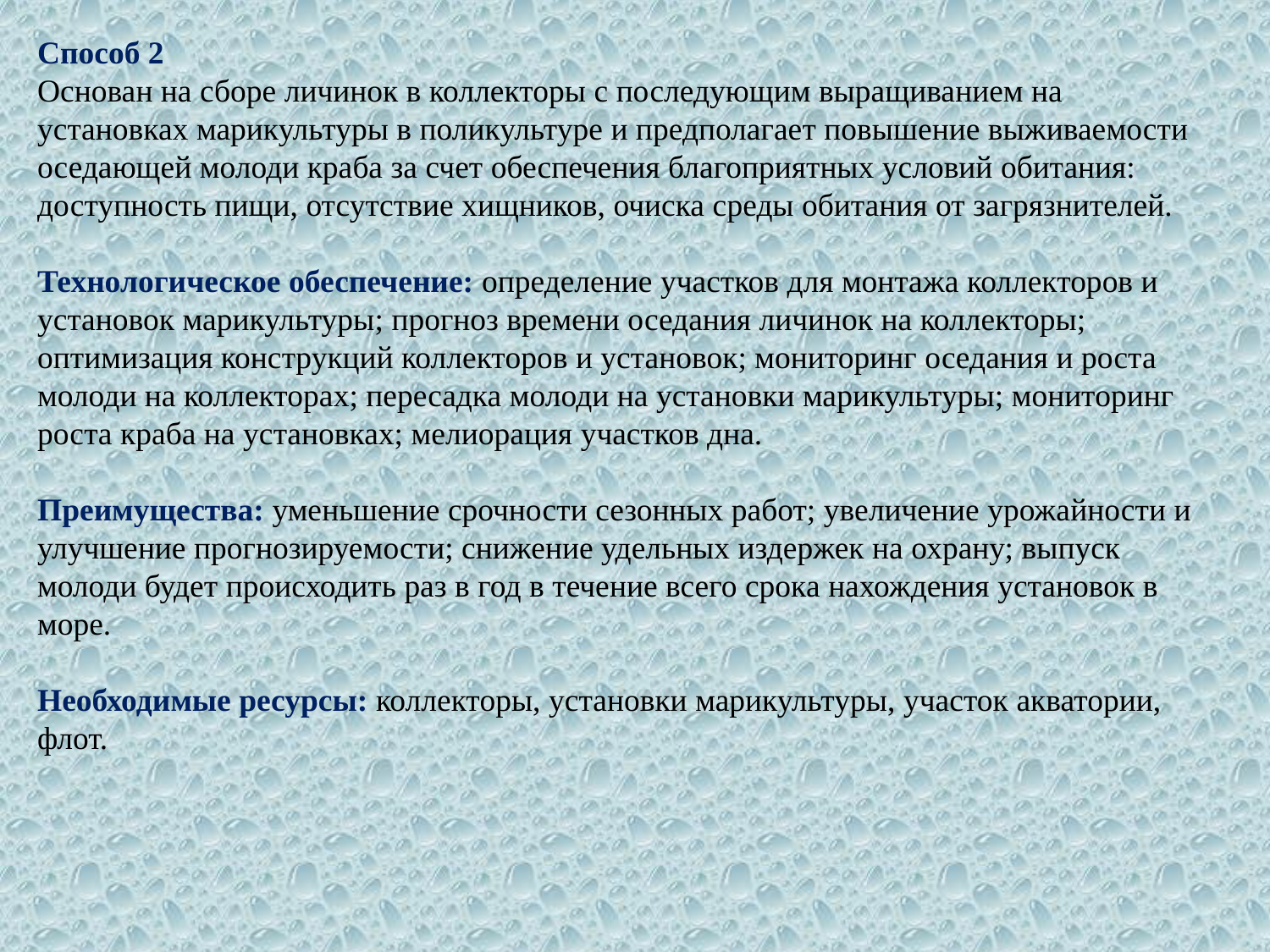

Способ 2
Основан на сборе личинок в коллекторы с последующим выращиванием на установках марикультуры в поликультуре и предполагает повышение выживаемости оседающей молоди краба за счет обеспечения благоприятных условий обитания: доступность пищи, отсутствие хищников, очиска среды обитания от загрязнителей.

Технологическое обеспечение: определение участков для монтажа коллекторов и установок марикультуры; прогноз времени оседания личинок на коллекторы; оптимизация конструкций коллекторов и установок; мониторинг оседания и роста молоди на коллекторах; пересадка молоди на установки марикультуры; мониторинг роста краба на установках; мелиорация участков дна.

Преимущества: уменьшение срочности сезонных работ; увеличение урожайности и улучшение прогнозируемости; снижение удельных издержек на охрану; выпуск молоди будет происходить раз в год в течение всего срока нахождения установок в море.

Необходимые ресурсы: коллекторы, установки марикультуры, участок акватории, флот.